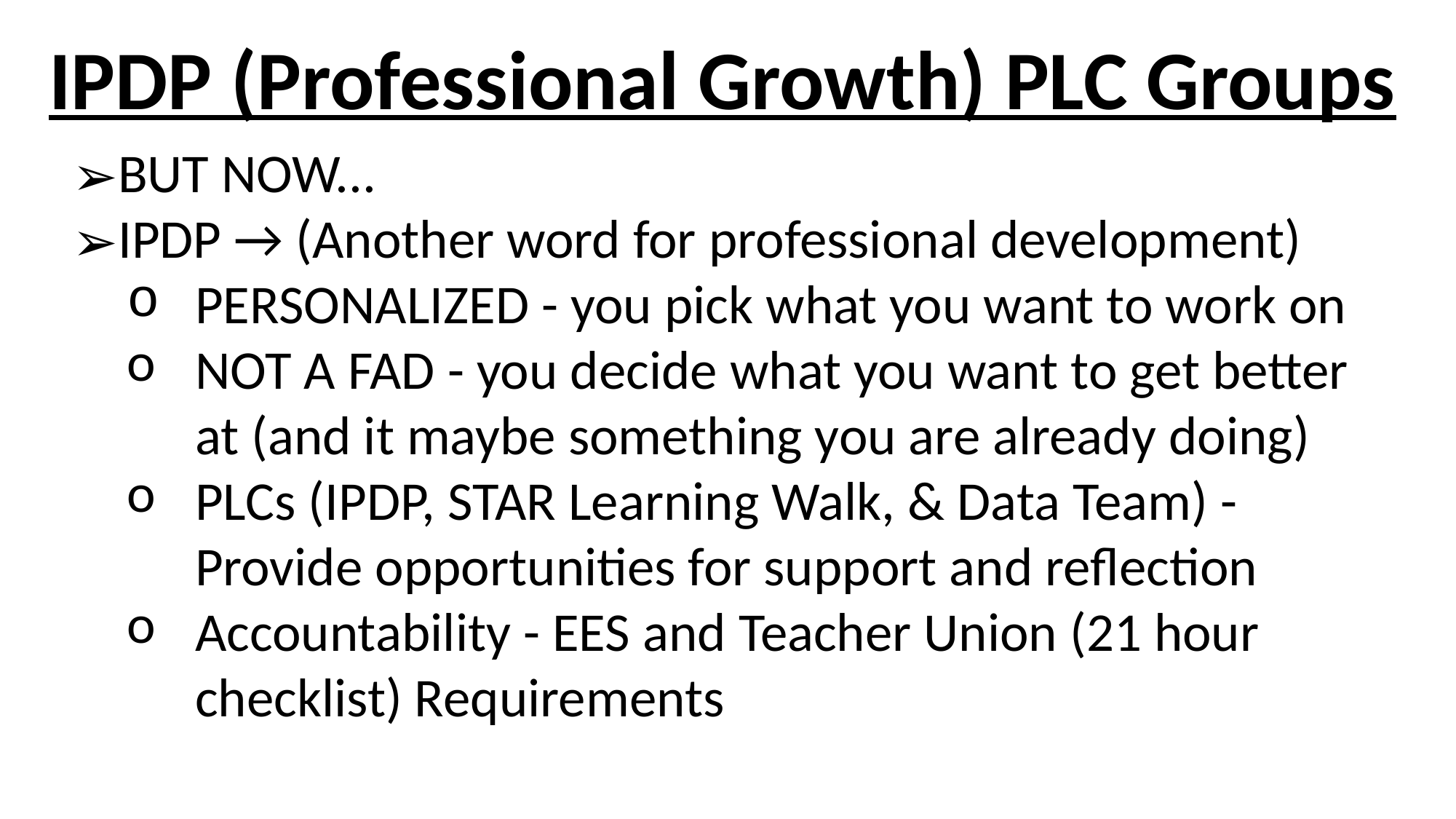

# IPDP (Professional Growth) PLC Groups
BUT NOW...
IPDP → (Another word for professional development)
PERSONALIZED - you pick what you want to work on
NOT A FAD - you decide what you want to get better at (and it maybe something you are already doing)
PLCs (IPDP, STAR Learning Walk, & Data Team) - Provide opportunities for support and reflection
Accountability - EES and Teacher Union (21 hour checklist) Requirements